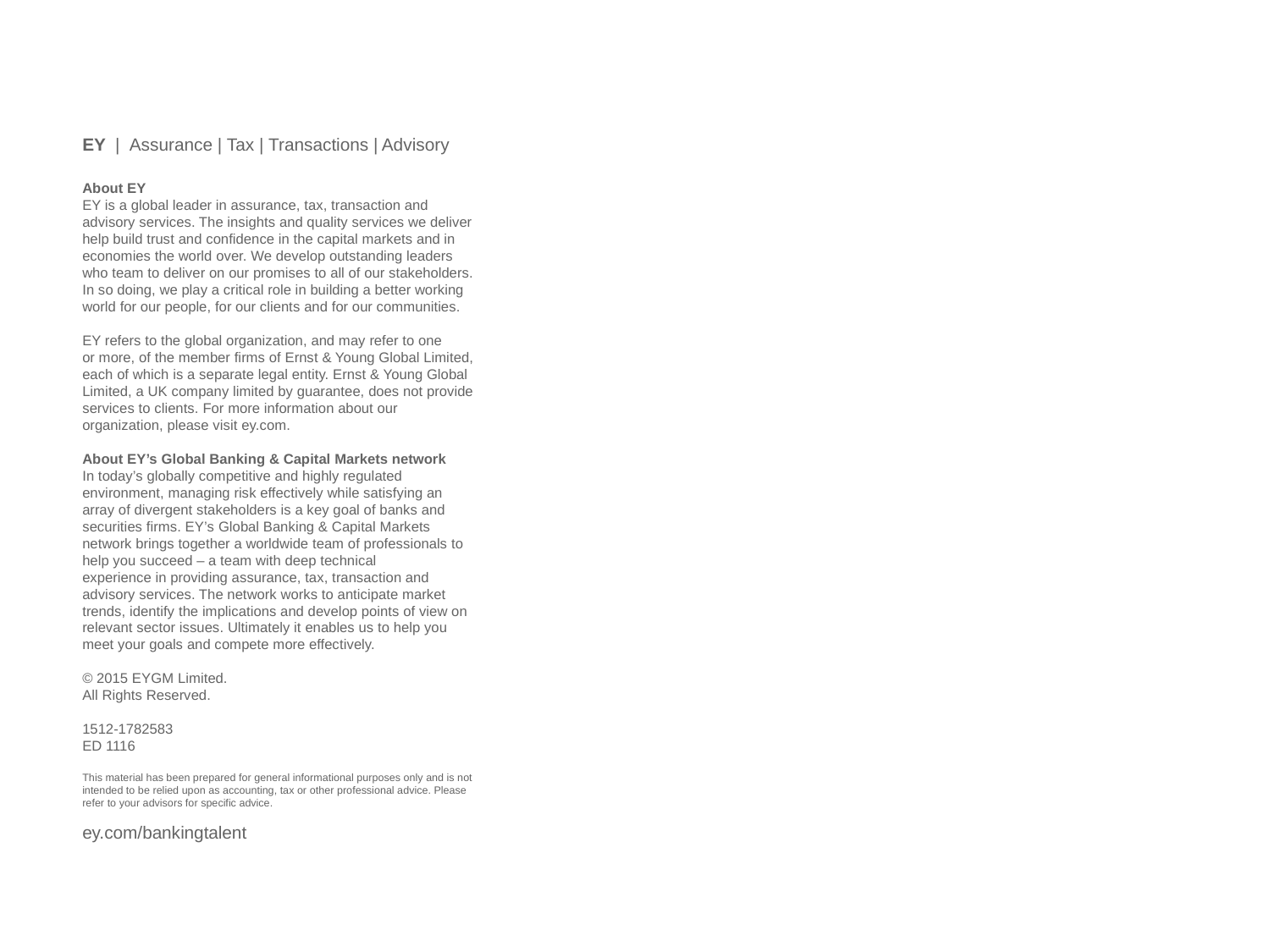

EY  |  Assurance | Tax | Transactions | Advisory

About EY
EY is a global leader in assurance, tax, transaction and advisory services. The insights and quality services we deliver help build trust and confidence in the capital markets and in economies the world over. We develop outstanding leaders who team to deliver on our promises to all of our stakeholders. In so doing, we play a critical role in building a better working world for our people, for our clients and for our communities.

EY refers to the global organization, and may refer to one
or more, of the member firms of Ernst & Young Global Limited,
each of which is a separate legal entity. Ernst & Young Global Limited, a UK company limited by guarantee, does not provide services to clients. For more information about our organization, please visit ey.com.

About EY’s Global Banking & Capital Markets network
In today’s globally competitive and highly regulated environment, managing risk effectively while satisfying an array of divergent stakeholders is a key goal of banks and securities firms. EY’s Global Banking & Capital Markets network brings together a worldwide team of professionals to help you succeed – a team with deep technical
experience in providing assurance, tax, transaction and advisory services. The network works to anticipate market trends, identify the implications and develop points of view on relevant sector issues. Ultimately it enables us to help you meet your goals and compete more effectively.

© 2015 EYGM Limited.
All Rights Reserved.

1512-1782583
ED 1116

This material has been prepared for general informational purposes only and is not intended to be relied upon as accounting, tax or other professional advice. Please refer to your advisors for specific advice.

ey.com/bankingtalent